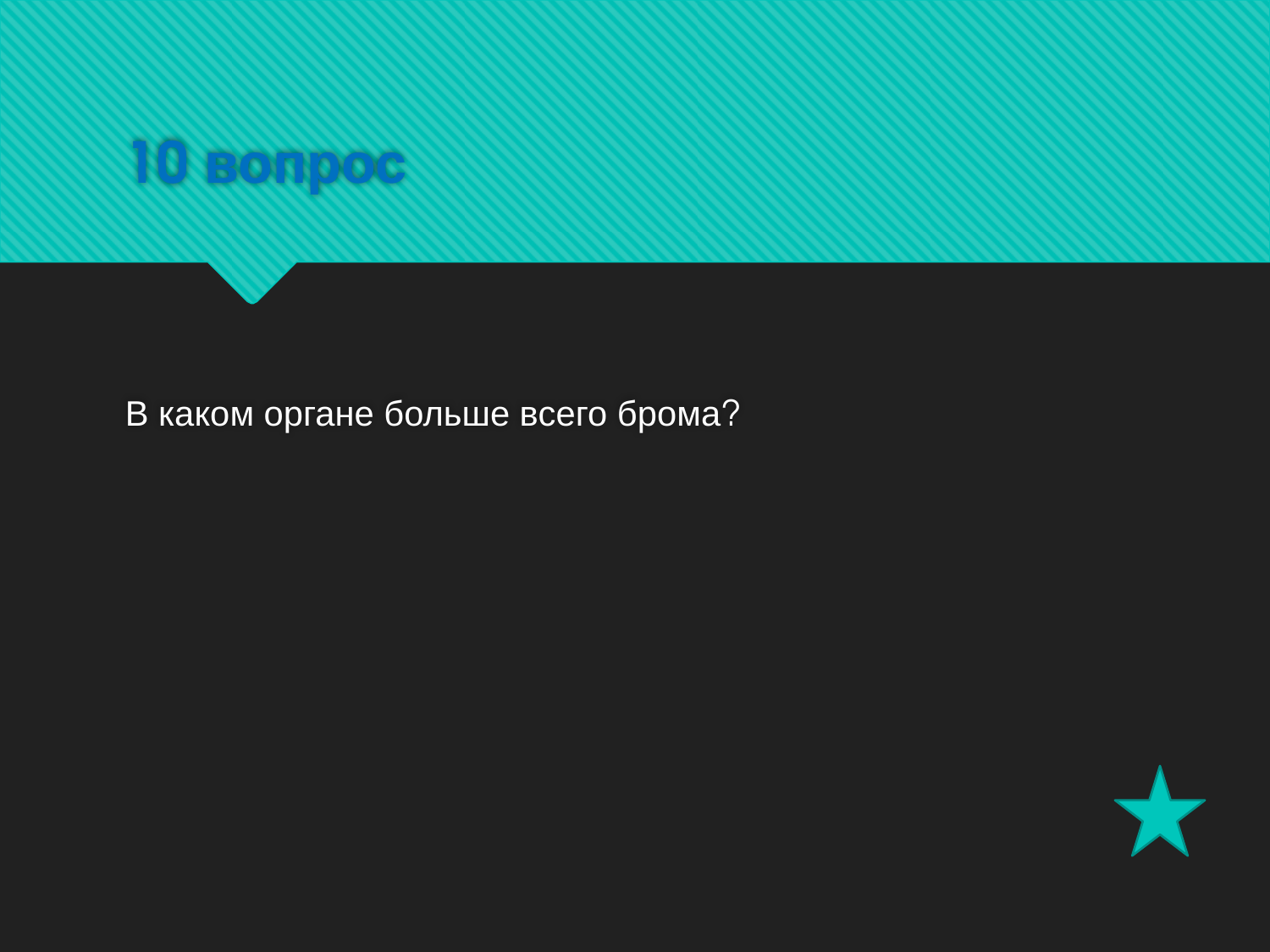

# 10 вопрос
В каком органе больше всего брома?